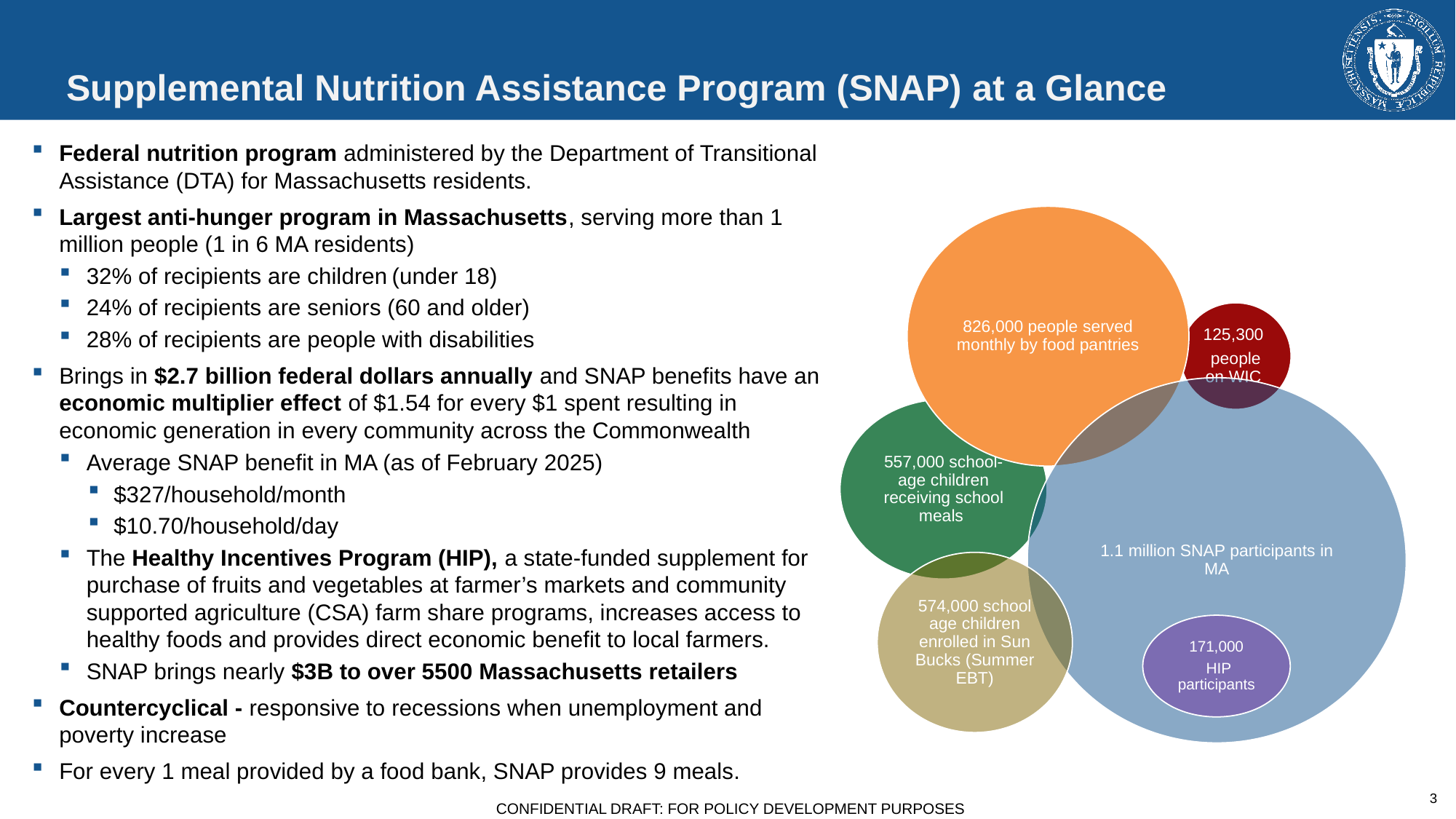

# Supplemental Nutrition Assistance Program (SNAP) at a Glance
Federal nutrition program administered by the Department of Transitional Assistance (DTA) for Massachusetts residents.
Largest anti-hunger program in Massachusetts, serving more than 1 million people (1 in 6 MA residents)
32% of recipients are children (under 18)
24% of recipients are seniors (60 and older)
28% of recipients are people with disabilities
Brings in $2.7 billion federal dollars annually and SNAP benefits have an economic multiplier effect of $1.54 for every $1 spent resulting in economic generation in every community across the Commonwealth
Average SNAP benefit in MA (as of February 2025)
$327/household/month
$10.70/household/day
The Healthy Incentives Program (HIP), a state-funded supplement for purchase of fruits and vegetables at farmer’s markets and community supported agriculture (CSA) farm share programs, increases access to healthy foods and provides direct economic benefit to local farmers.
SNAP brings nearly $3B to over 5500 Massachusetts retailers
Countercyclical - responsive to recessions when unemployment and poverty increase
For every 1 meal provided by a food bank, SNAP provides 9 meals.

125,300
people on WIC
557,000 school-age children receiving school meals
826,000 people served monthly by food pantries
1.1 million SNAP participants in MA
171,000
 HIP participants
574,000 school age children enrolled in Sun Bucks (Summer EBT)